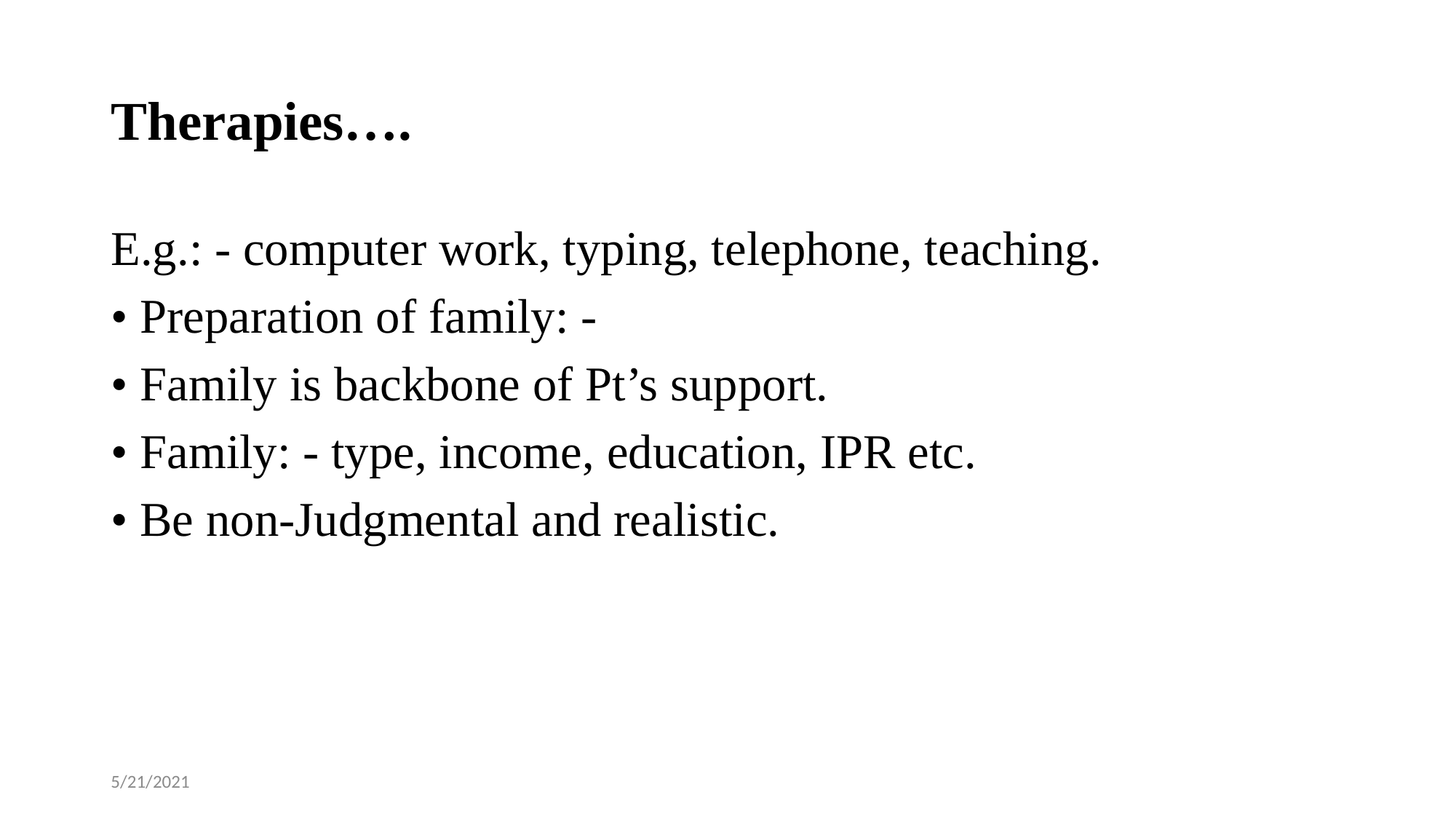

# Therapies….
E.g.: - computer work, typing, telephone, teaching.
• Preparation of family: -
• Family is backbone of Pt’s support.
• Family: - type, income, education, IPR etc.
• Be non-Judgmental and realistic.
5/21/2021